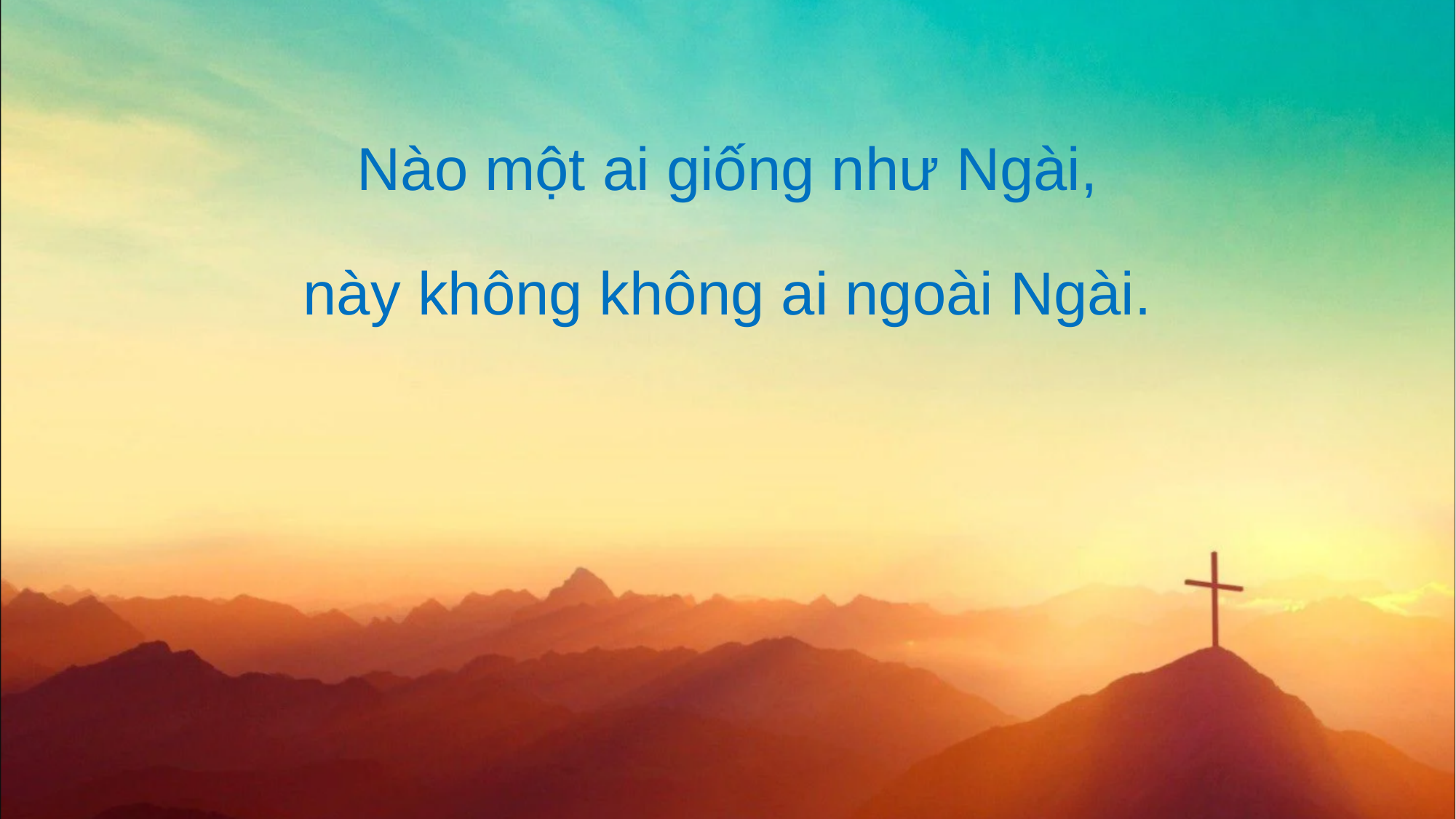

Nào một ai giống như Ngài,
này không không ai ngoài Ngài.